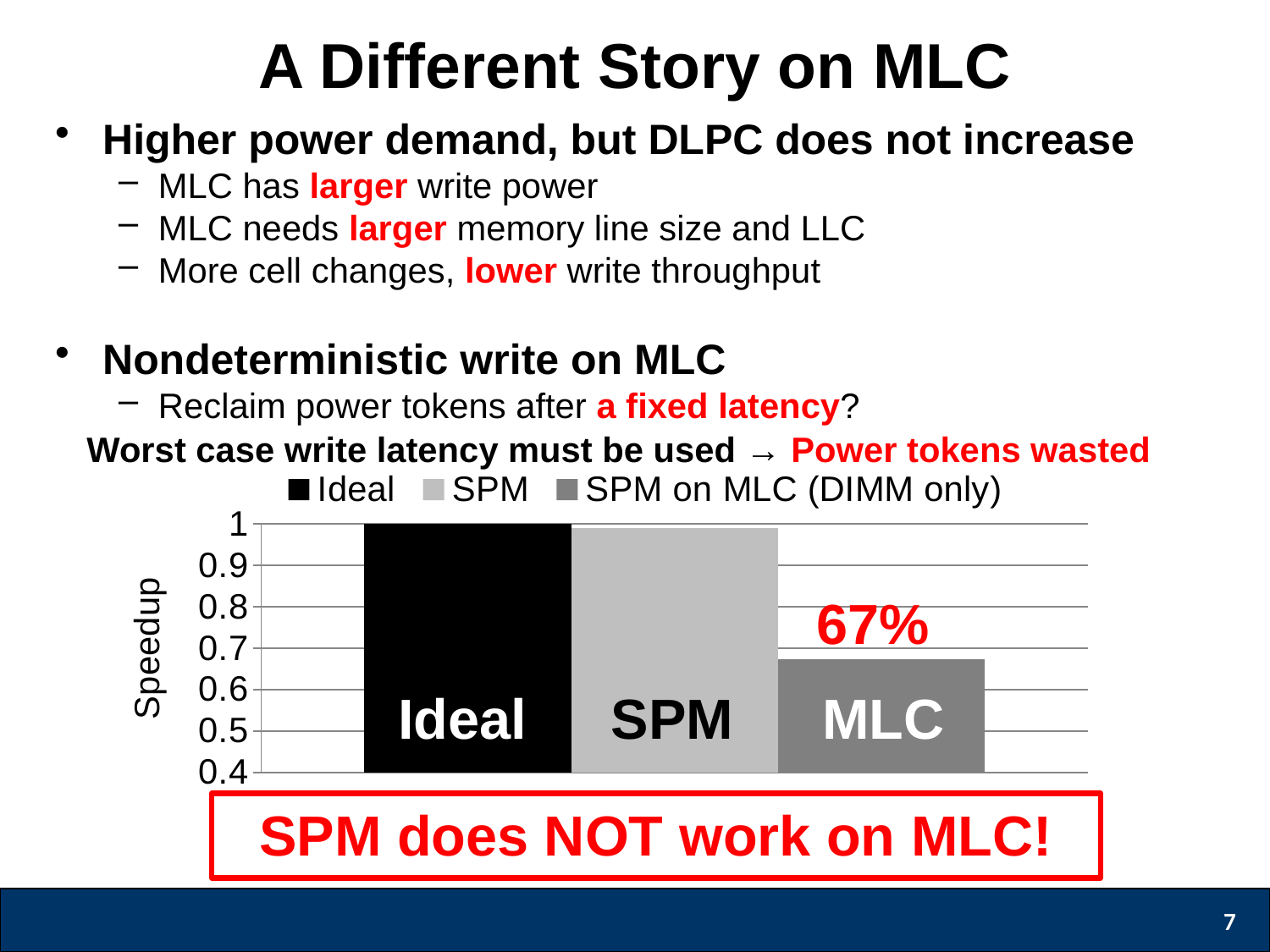

A Different Story on MLC
Higher power demand, but DLPC does not increase
MLC has larger write power
MLC needs larger memory line size and LLC
More cell changes, lower write throughput

Nondeterministic write on MLC
Reclaim power tokens after a fixed latency?

Worst case write latency must be used → Power tokens wasted

### Chart

| Category | Ideal | SPM | SPM on MLC (DIMM only) |
|---|---|---|---|
67%
Ideal
SPM
MLC
SPM does NOT work on MLC!
7